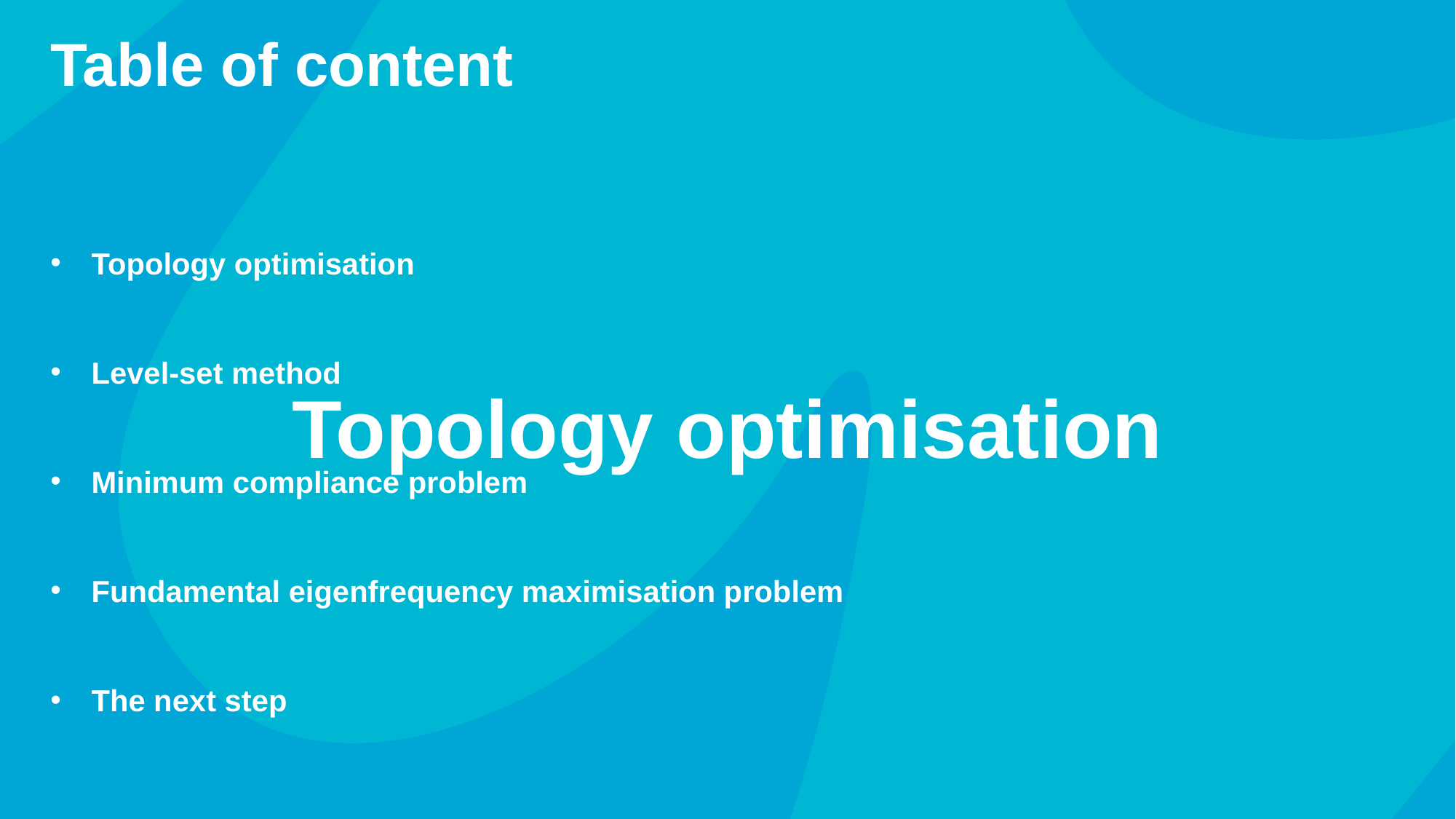

Table of content

Topology optimisation
Level-set method
Minimum compliance problem
Fundamental eigenfrequency maximisation problem
The next step
Topology optimisation
4